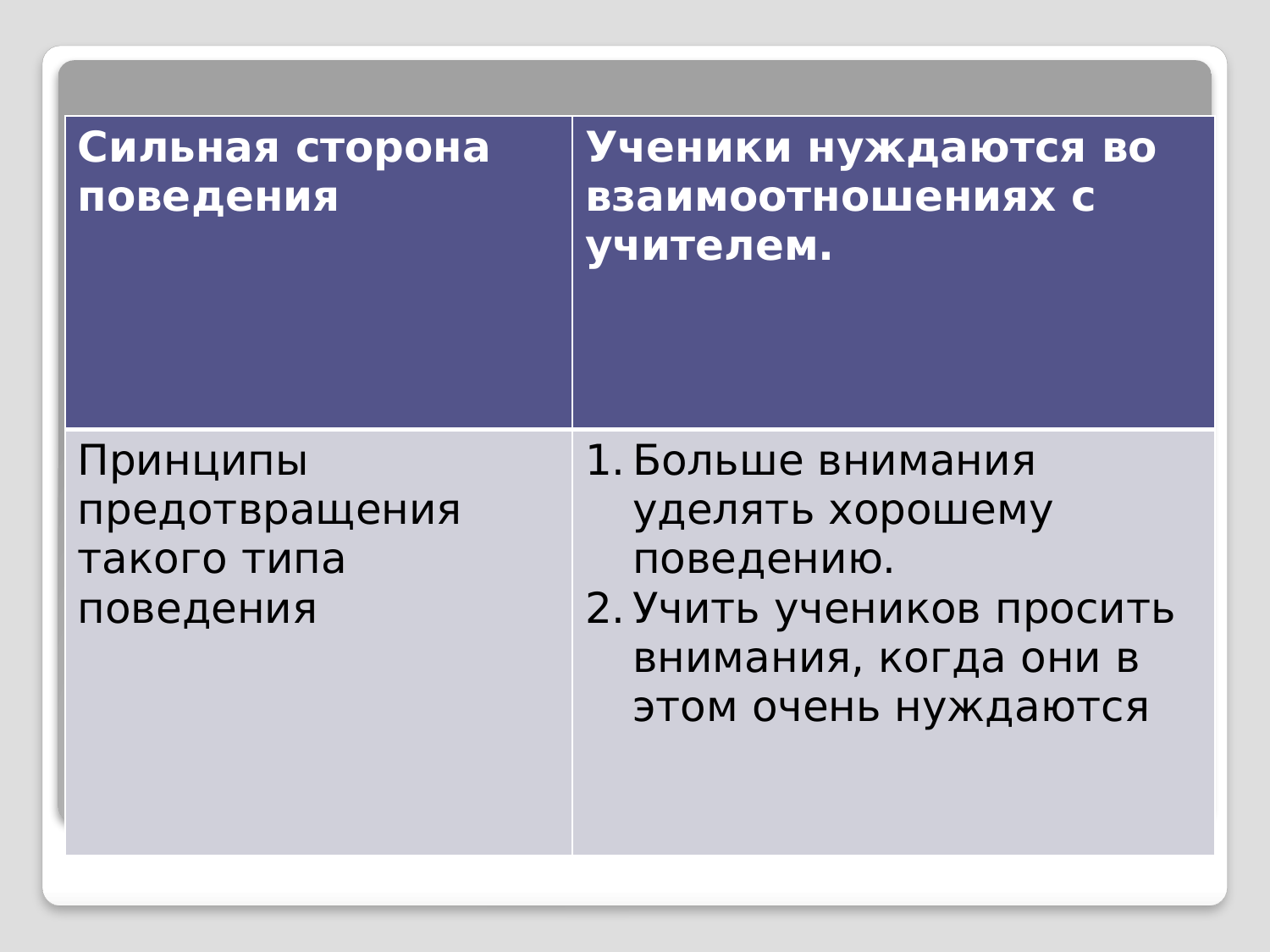

| Сильная сторона поведения | Ученики нуждаются во взаимоотношениях с учителем. |
| --- | --- |
| Принципы предотвращения такого типа поведения | Больше внимания уделять хорошему поведению. Учить учеников просить внимания, когда они в этом очень нуждаются |